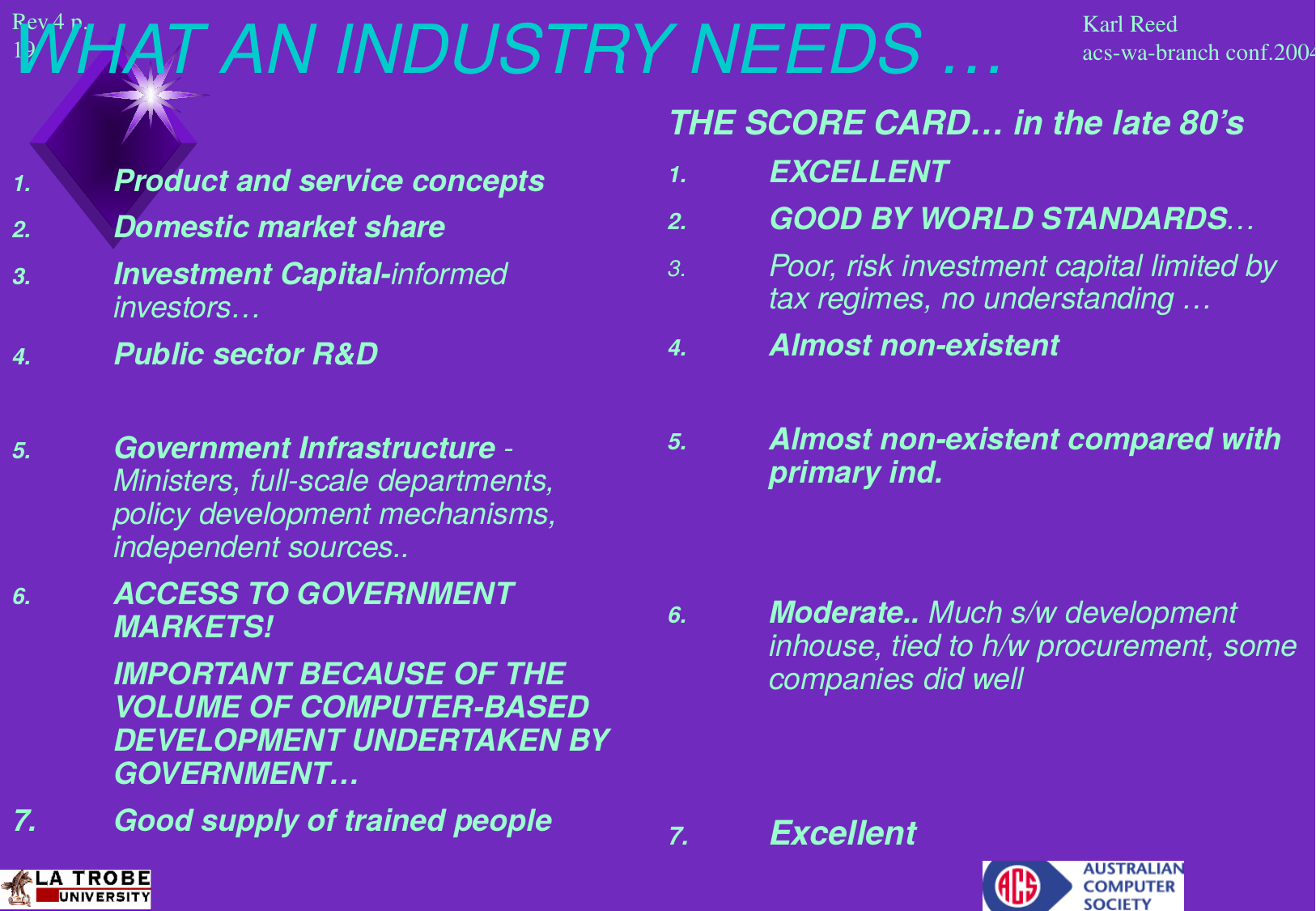

# WHAT AN INDUSTRY NEEDS …
THE SCORE CARD… in the late 80’s
EXCELLENT
GOOD BY WORLD STANDARDS…
Poor, risk investment capital limited by tax regimes, no understanding …
Almost non-existent

Almost non-existent compared with  primary ind.

Moderate.. Much s/w development inhouse, tied to h/w procurement, some companies did well

Excellent
Product and service concepts
Domestic market share
Investment Capital-informed investors…
Public sector R&D

Government Infrastructure - Ministers, full-scale departments, policy development mechanisms, independent sources..
ACCESS TO GOVERNMENT MARKETS!
	IMPORTANT BECAUSE OF THE VOLUME OF COMPUTER-BASED DEVELOPMENT UNDERTAKEN BY GOVERNMENT…
7.	Good supply of trained people